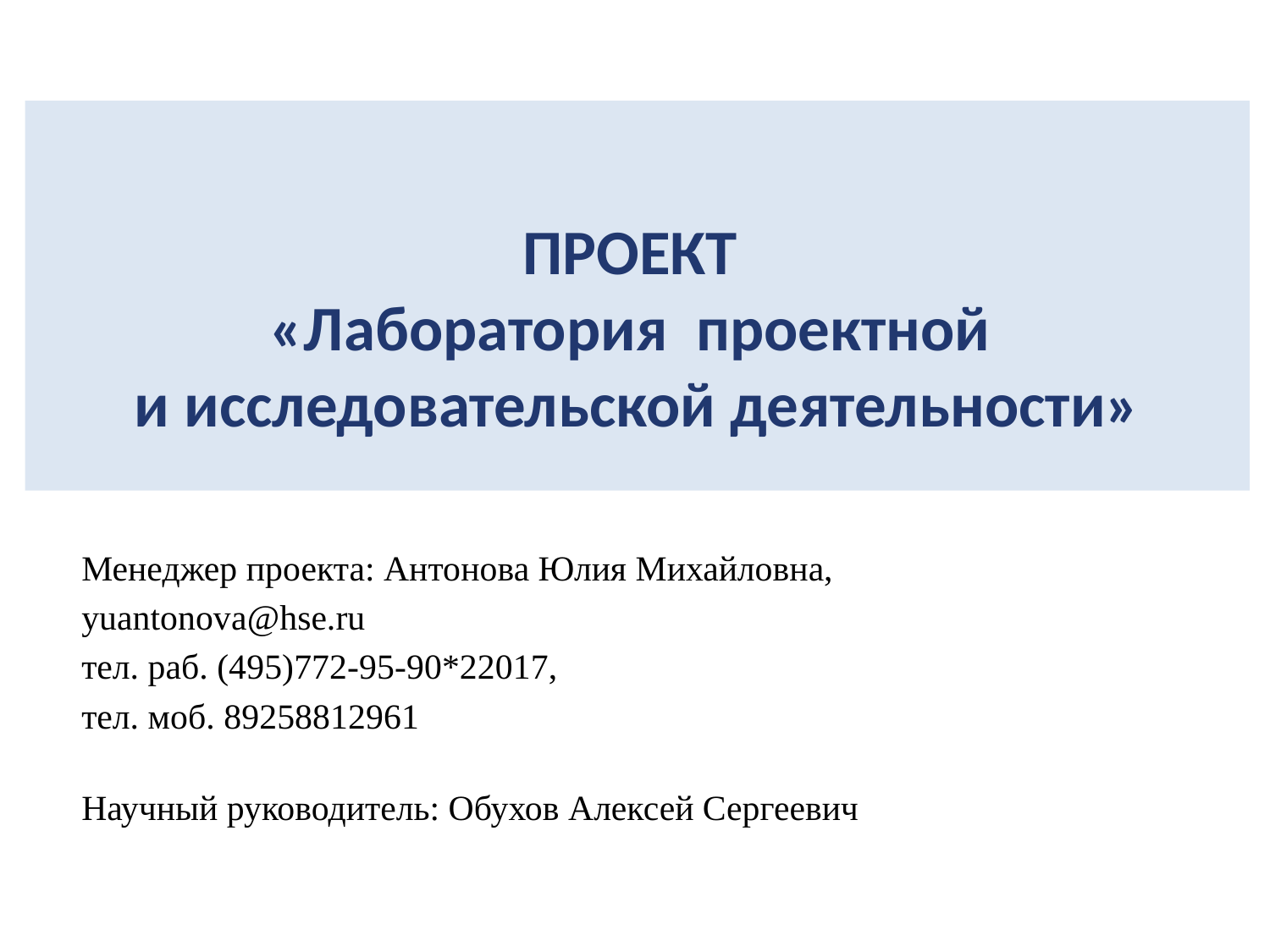

# ПРОЕКТ «Лаборатория  проектной и исследовательской деятельности»
Менеджер проекта: Антонова Юлия Михайловна,
yuantonova@hse.ru
тел. раб. (495)772-95-90*22017,
тел. моб. 89258812961
Научный руководитель: Обухов Алексей Сергеевич

Высшая школа экономики, Москва, 2017
www.hse.ru